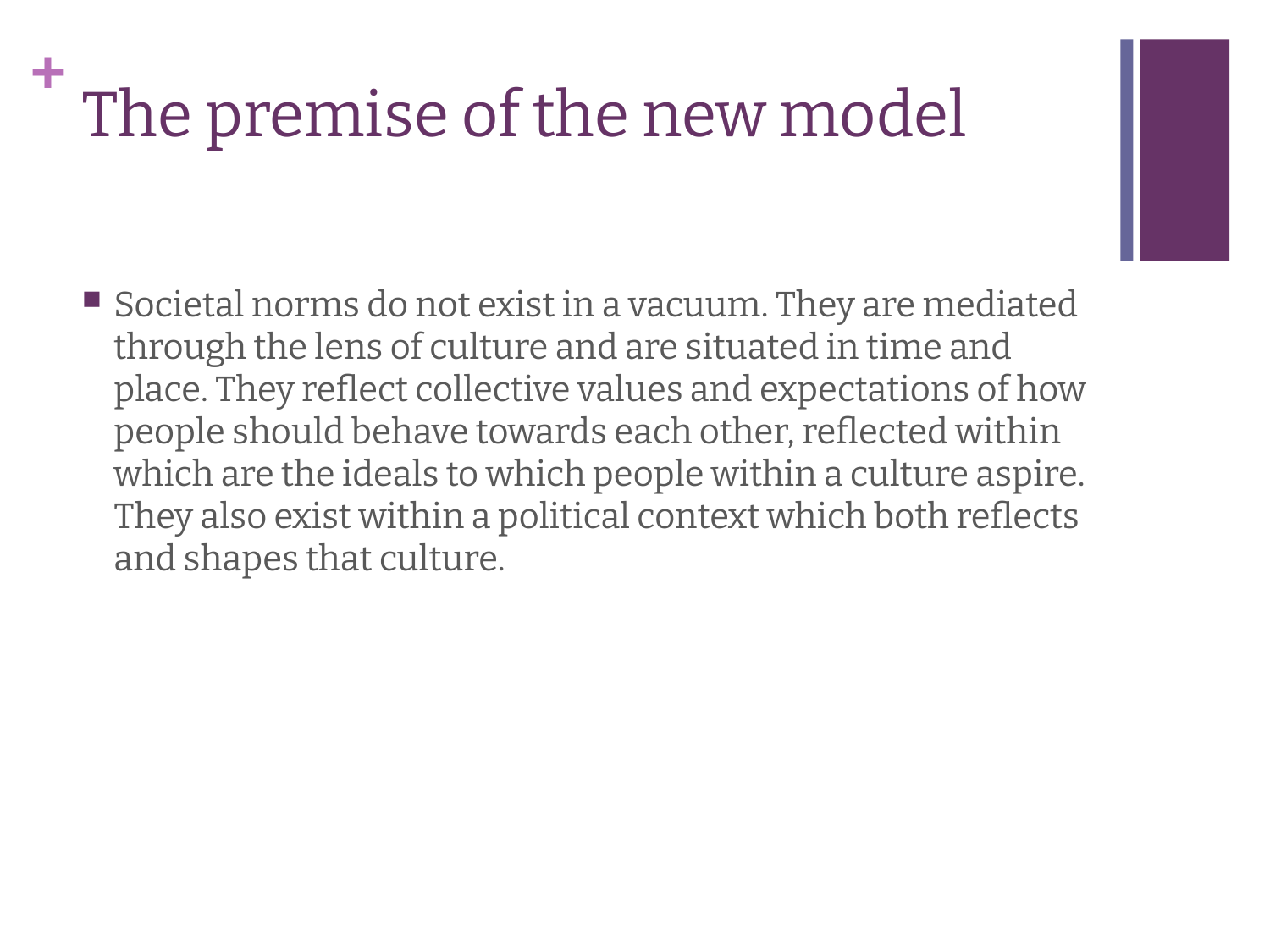

# The premise of the new model
Societal norms do not exist in a vacuum. They are mediated through the lens of culture and are situated in time and place. They reflect collective values and expectations of how people should behave towards each other, reflected within which are the ideals to which people within a culture aspire. They also exist within a political context which both reflects and shapes that culture.